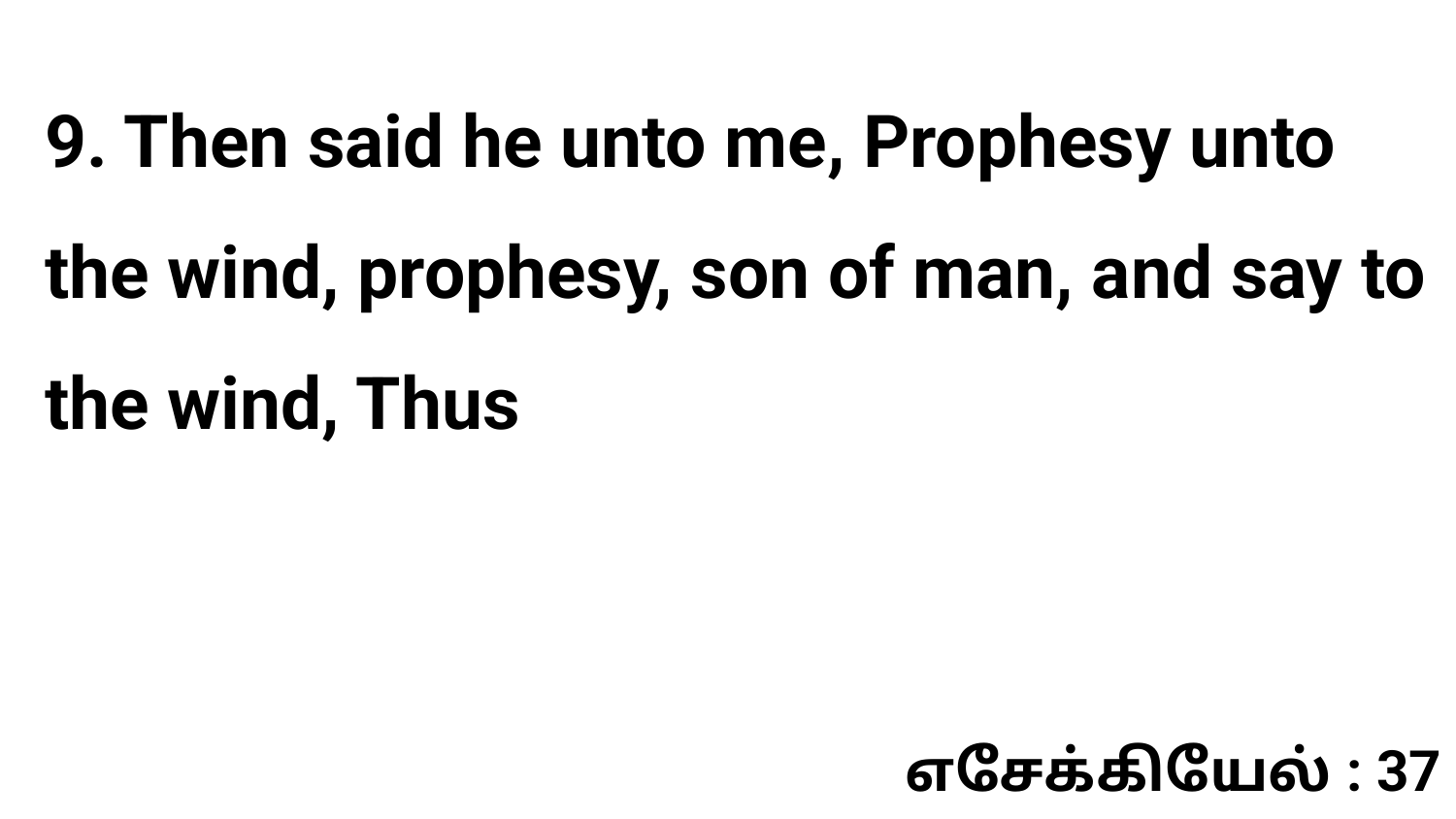

9. Then said he unto me, Prophesy unto the wind, prophesy, son of man, and say to the wind, Thus
எசேக்கியேல் : 37